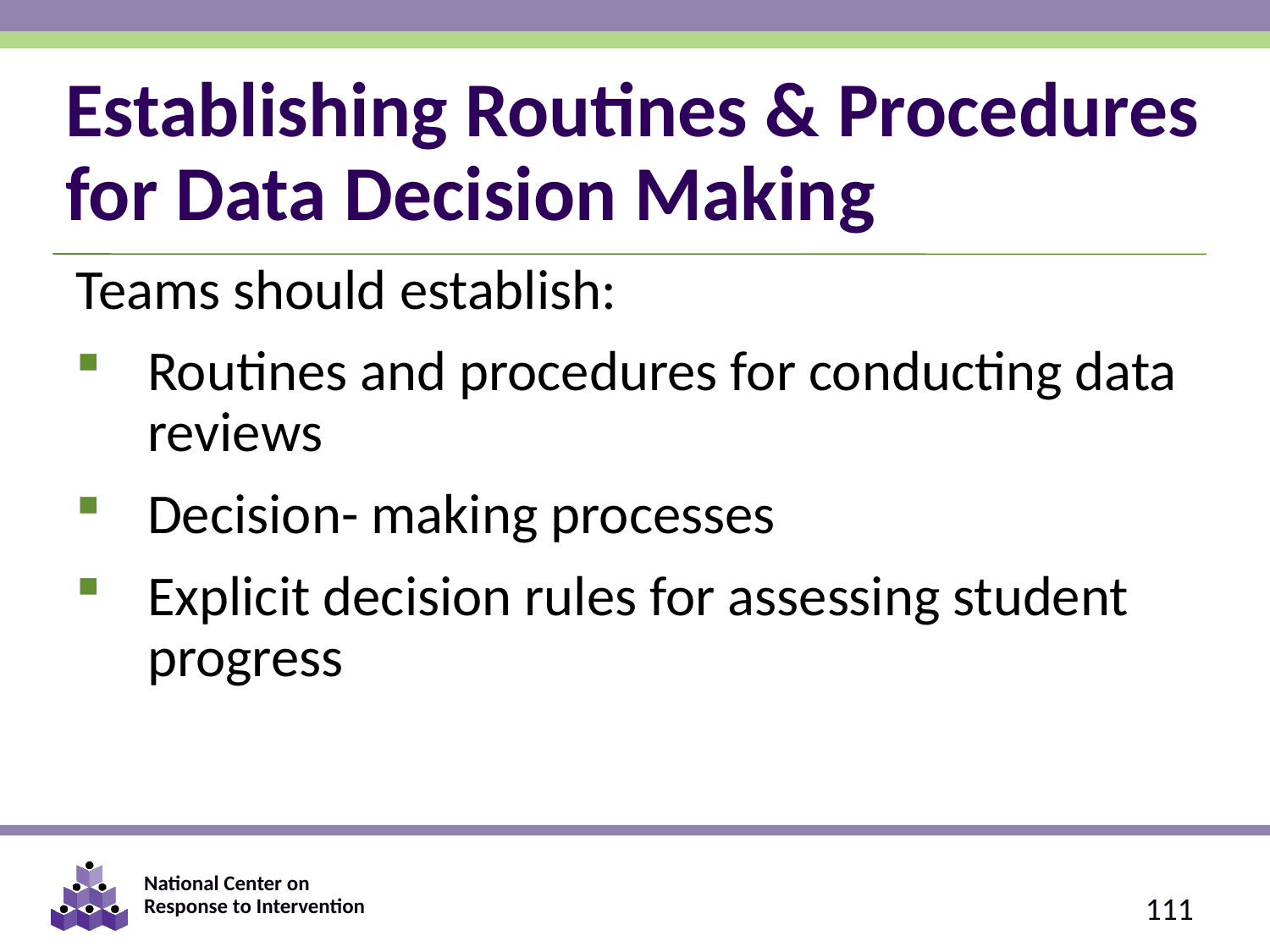

# Establishing Routines & Procedures for Data Decision Making
Teams should establish:
Routines and procedures for conducting data reviews
Decision- making processes
Explicit decision rules for assessing student progress

111